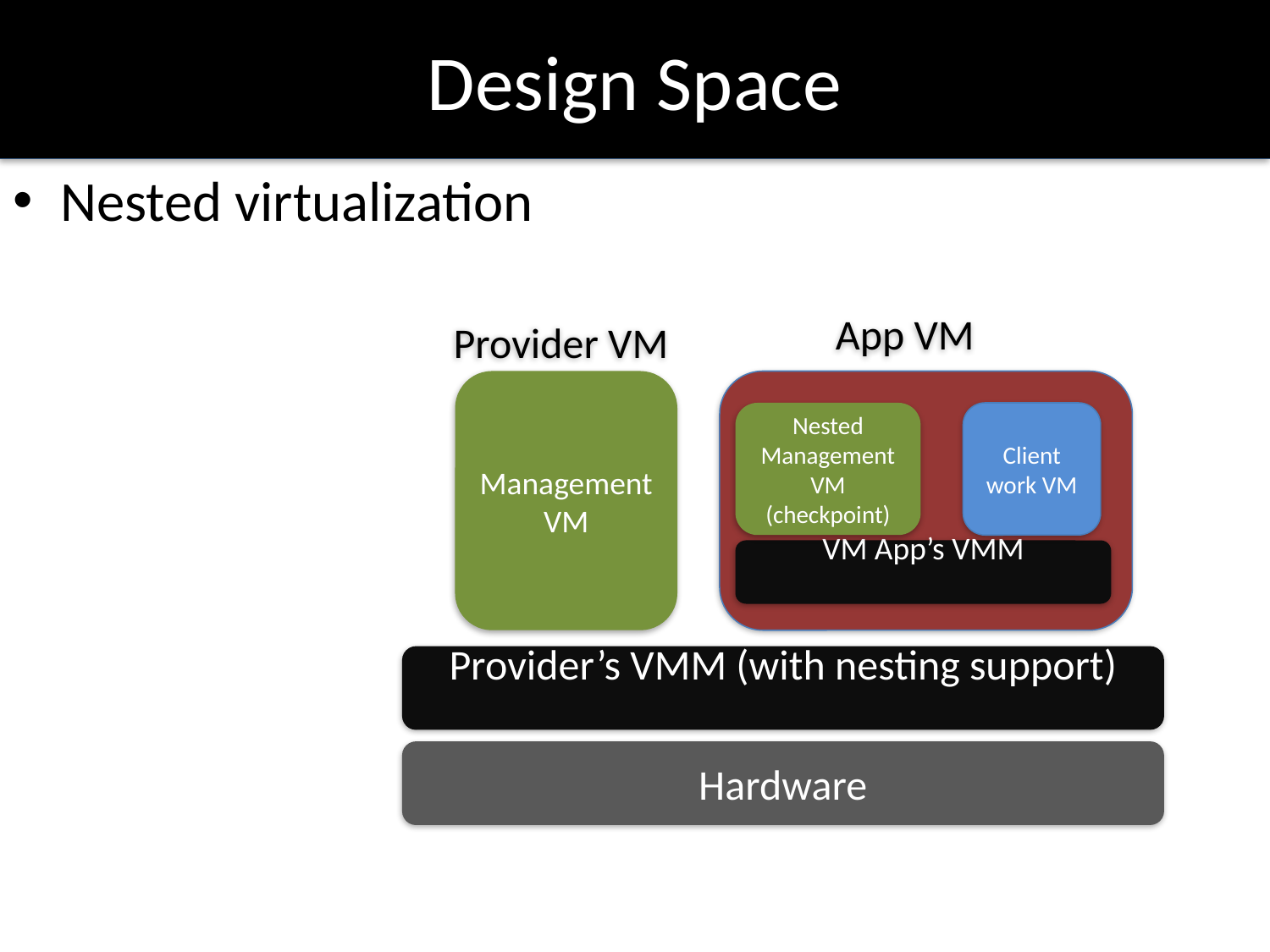

# Design Space
Nested virtualization
App VM
Provider VM
Management VM

Nested Management VM (checkpoint)
Client work VM
VM App’s VMM

Provider’s VMM (with nesting support)

Hardware